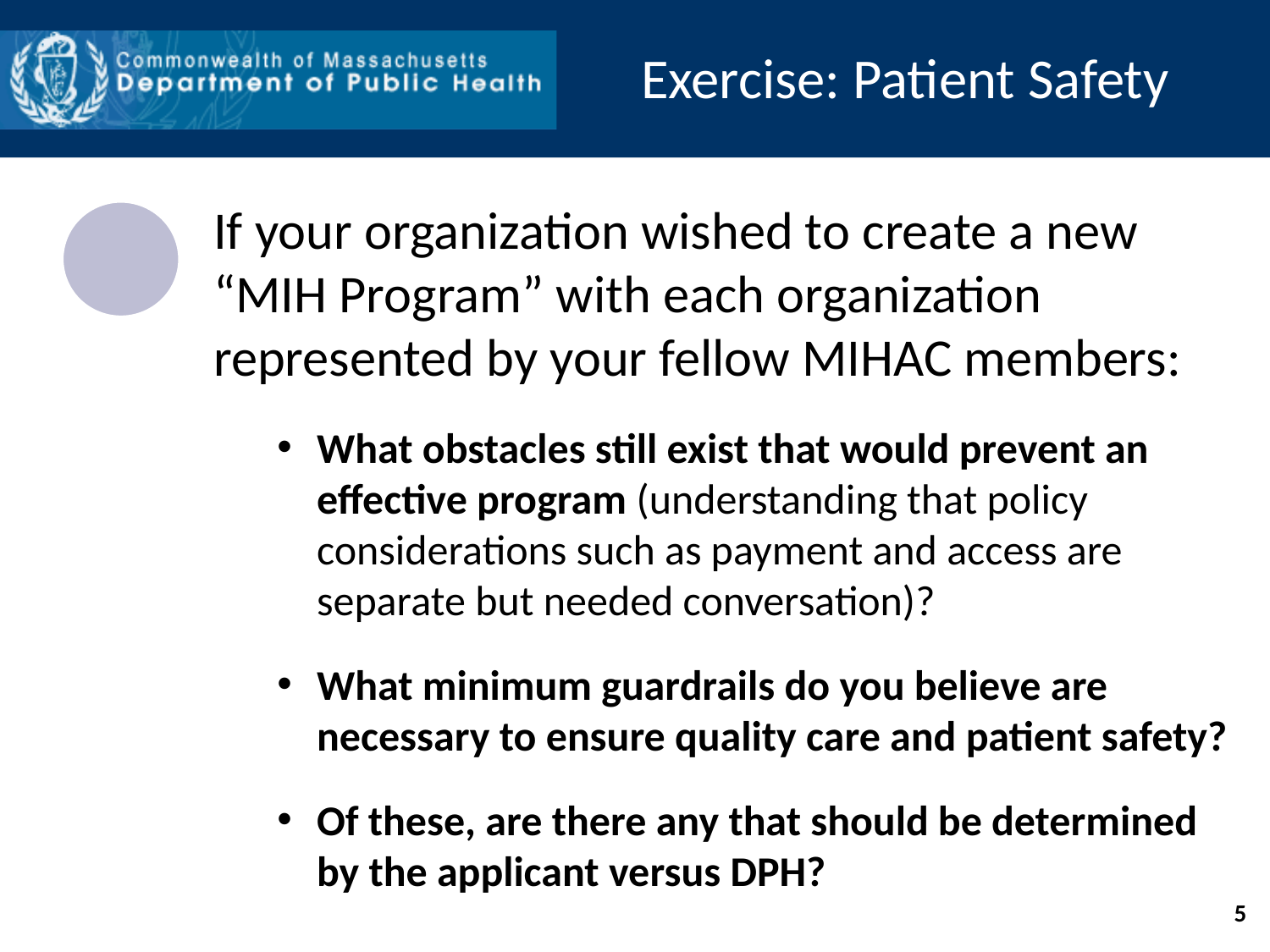

Exercise: Patient Safety

If your organization wished to create a new “MIH Program” with each organization represented by your fellow MIHAC members:

What obstacles still exist that would prevent an effective program (understanding that policy considerations such as payment and access are separate but needed conversation)?

What minimum guardrails do you believe are necessary to ensure quality care and patient safety?

Of these, are there any that should be determined by the applicant versus DPH?

5